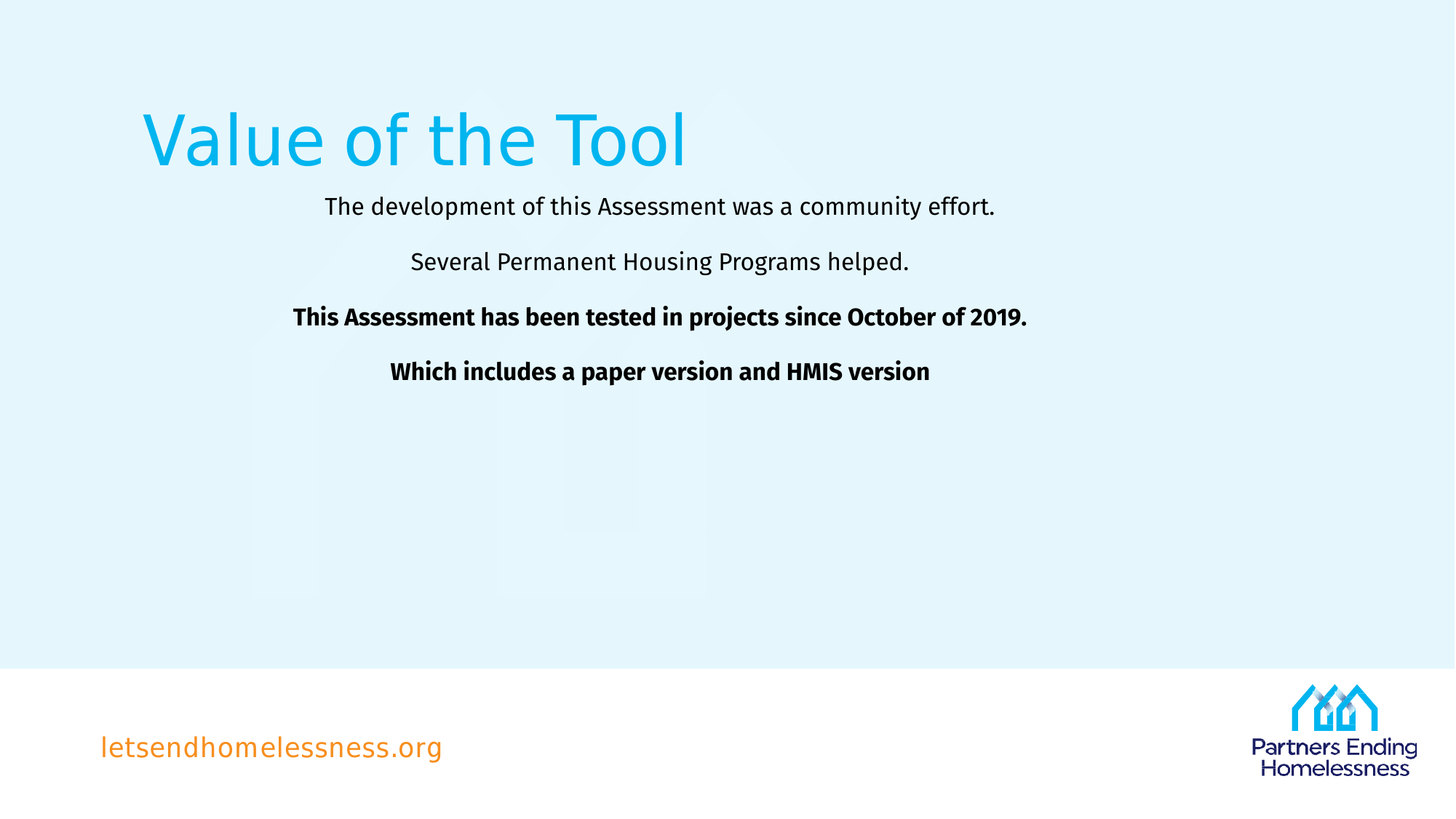

# Value of the Tool
The development of this Assessment was a community effort.
Several Permanent Housing Programs helped.
This Assessment has been tested in projects since October of 2019.
Which includes a paper version and HMIS version

letsendhomelessness.org